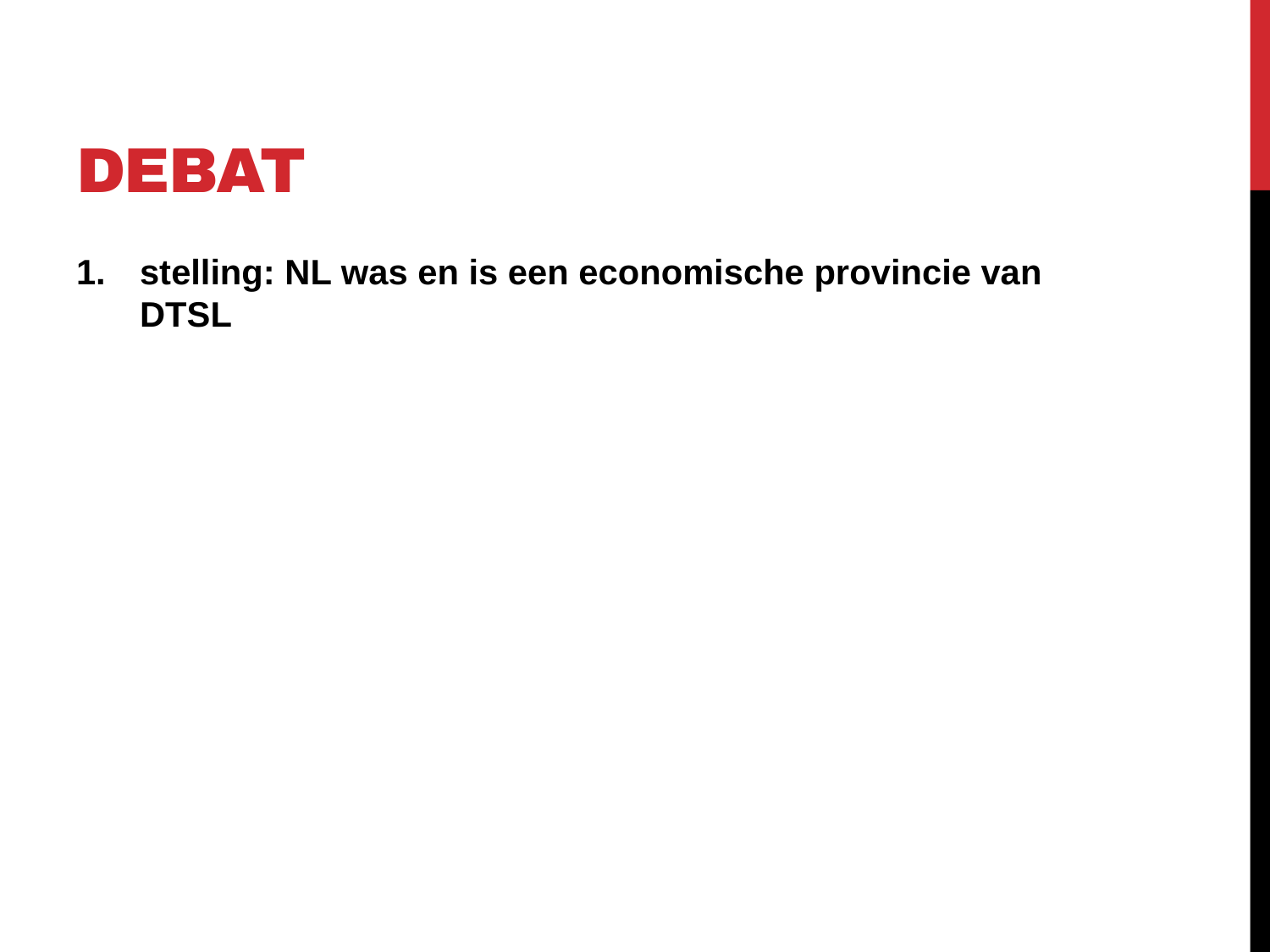

# debat
stelling: NL was en is een economische provincie van DTSL